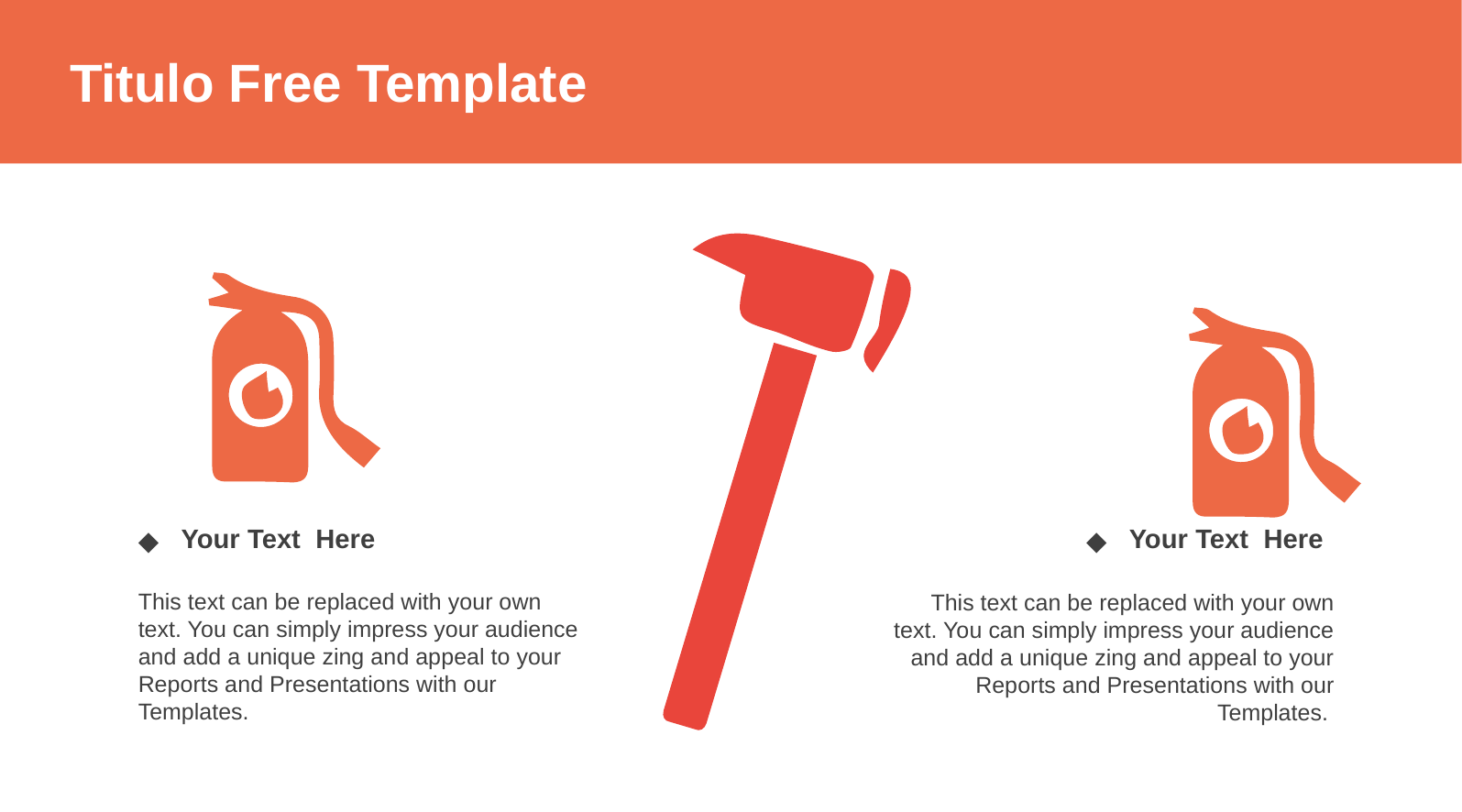

Titulo Free Template

Your Text  Here
Your Text  Here
This text can be replaced with your own text. You can simply impress your audience and add a unique zing and appeal to your Reports and Presentations with our Templates.
This text can be replaced with your own text. You can simply impress your audience and add a unique zing and appeal to your Reports and Presentations with our Templates.